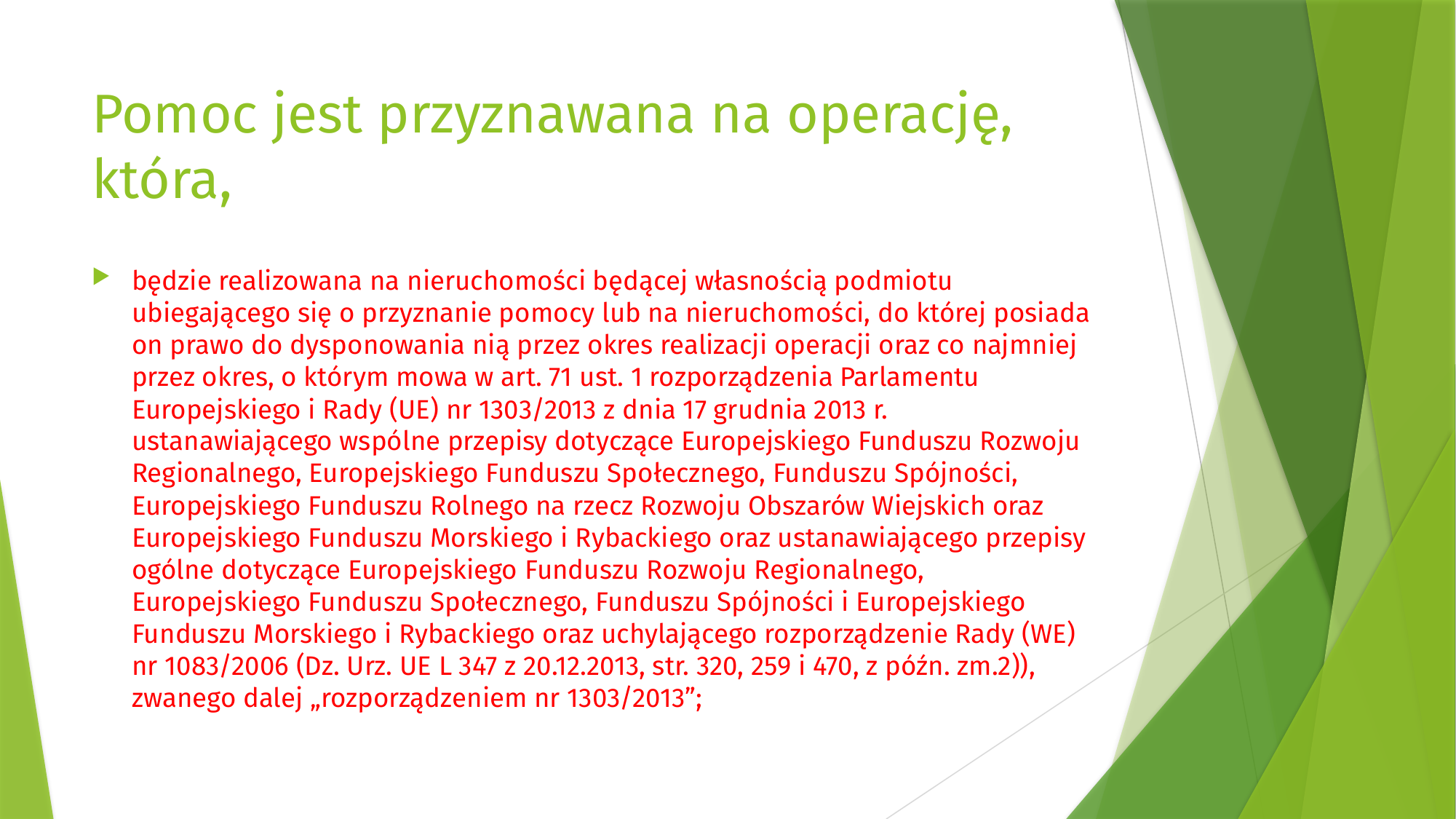

# Pomoc jest przyznawana na operację, która,
będzie realizowana na nieruchomości będącej własnością podmiotu ubiegającego się o przyznanie pomocy lub na nieruchomości, do której posiada on prawo do dysponowania nią przez okres realizacji operacji oraz co najmniej przez okres, o którym mowa w art. 71 ust. 1 rozporządzenia Parlamentu Europejskiego i Rady (UE) nr 1303/2013 z dnia 17 grudnia 2013 r. ustanawiającego wspólne przepisy dotyczące Europejskiego Funduszu Rozwoju Regionalnego, Europejskiego Funduszu Społecznego, Funduszu Spójności, Europejskiego Funduszu Rolnego na rzecz Rozwoju Obszarów Wiejskich oraz Europejskiego Funduszu Morskiego i Rybackiego oraz ustanawiającego przepisy ogólne dotyczące Europejskiego Funduszu Rozwoju Regionalnego, Europejskiego Funduszu Społecznego, Funduszu Spójności i Europejskiego Funduszu Morskiego i Rybackiego oraz uchylającego rozporządzenie Rady (WE) nr 1083/2006 (Dz. Urz. UE L 347 z 20.12.2013, str. 320, 259 i 470, z późn. zm.2)), zwanego dalej „rozporządzeniem nr 1303/2013”;